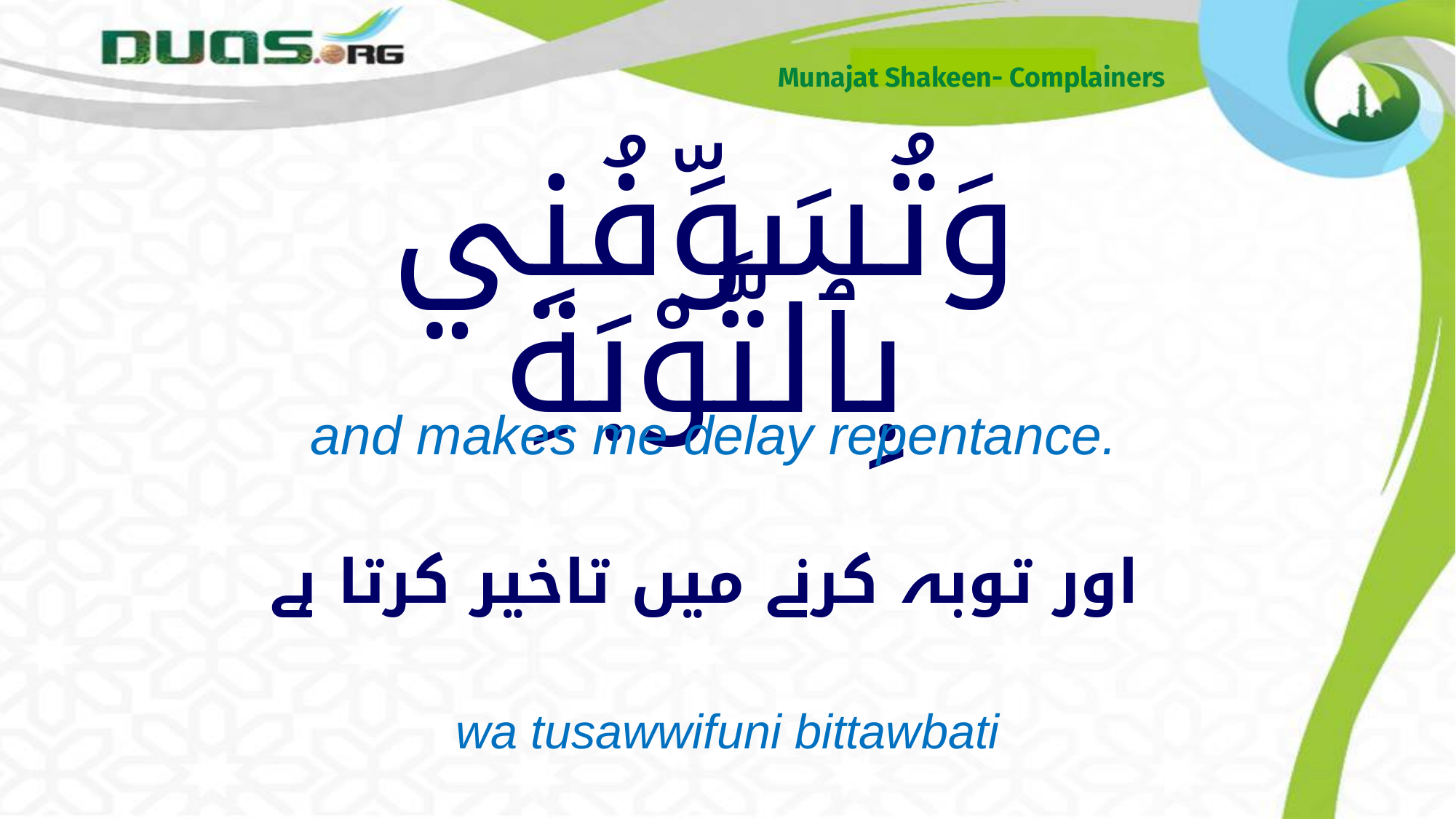

Munajat Shakeen- Complainers
# وَتُسَوِّفُنِي بِٱلتَّوْبَةِ

and makes me delay repentance.

اور توبہ کرنے میں تاخیر کرتا ہے
wa tusawwifuni bittawbati